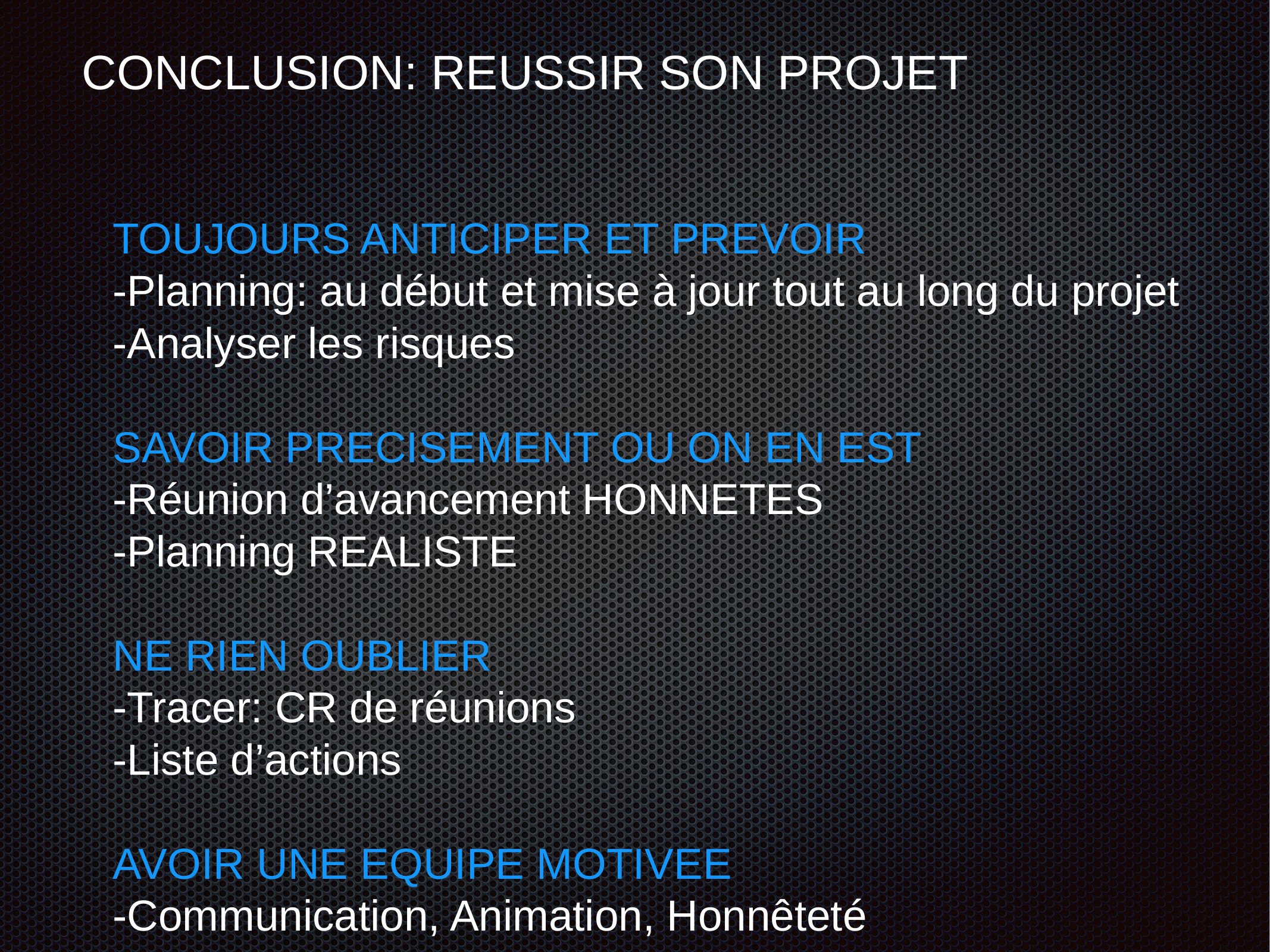

# CONCLUSION: REUSSIR SON PROJET

TOUJOURS ANTICIPER ET PREVOIR
-Planning: au début et mise à jour tout au long du projet
-Analyser les risques

SAVOIR PRECISEMENT OU ON EN EST
-Réunion d’avancement HONNETES
-Planning REALISTE

NE RIEN OUBLIER
-Tracer: CR de réunions
-Liste d’actions

AVOIR UNE EQUIPE MOTIVEE
-Communication, Animation, Honnêteté